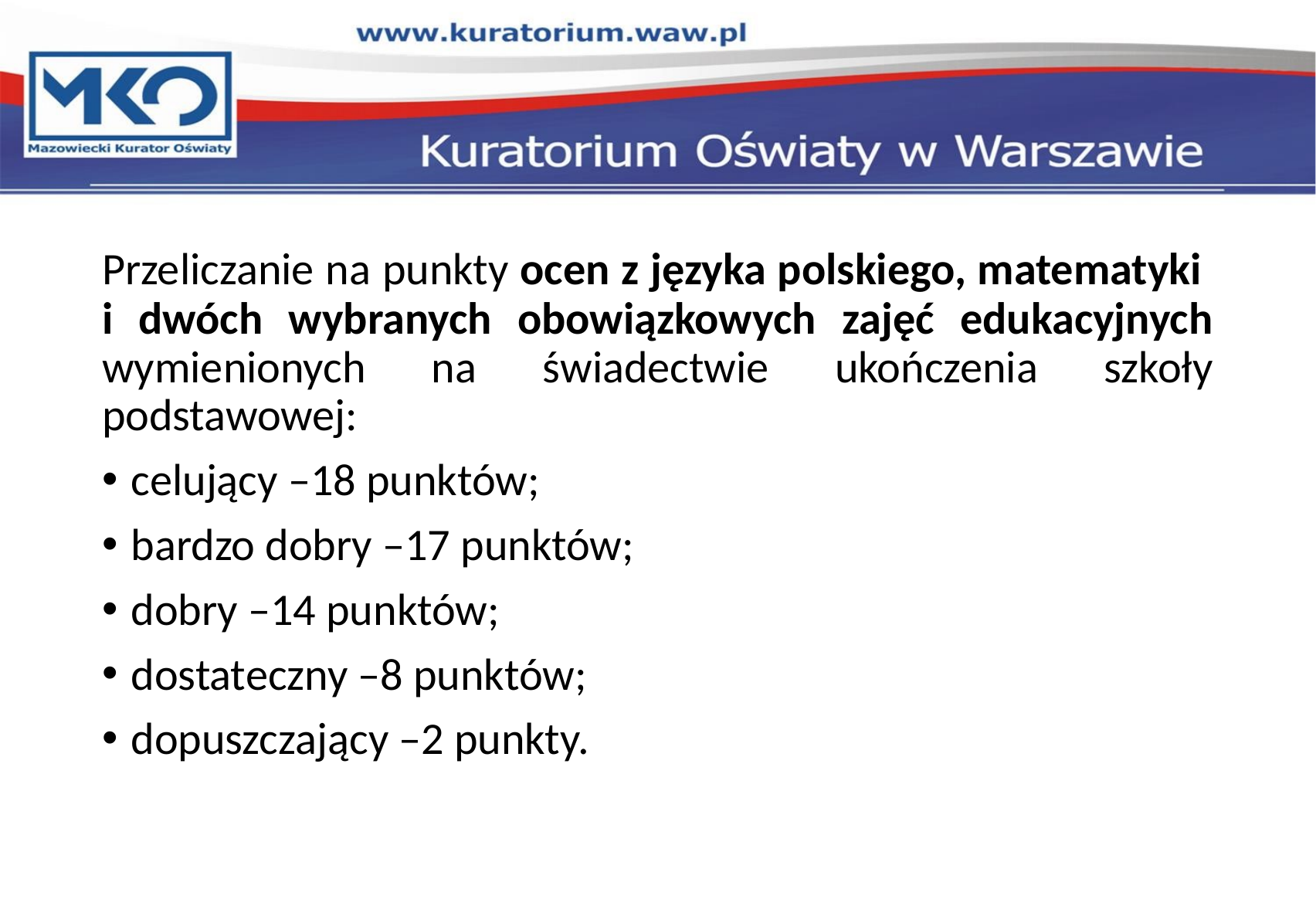

Przeliczanie na punkty ocen z języka polskiego, matematyki  i dwóch wybranych obowiązkowych zajęć edukacyjnych wymienionych na świadectwie ukończenia szkoły podstawowej:
celujący –18 punktów;
bardzo dobry –17 punktów;
dobry –14 punktów;
dostateczny –8 punktów;
dopuszczający –2 punkty.